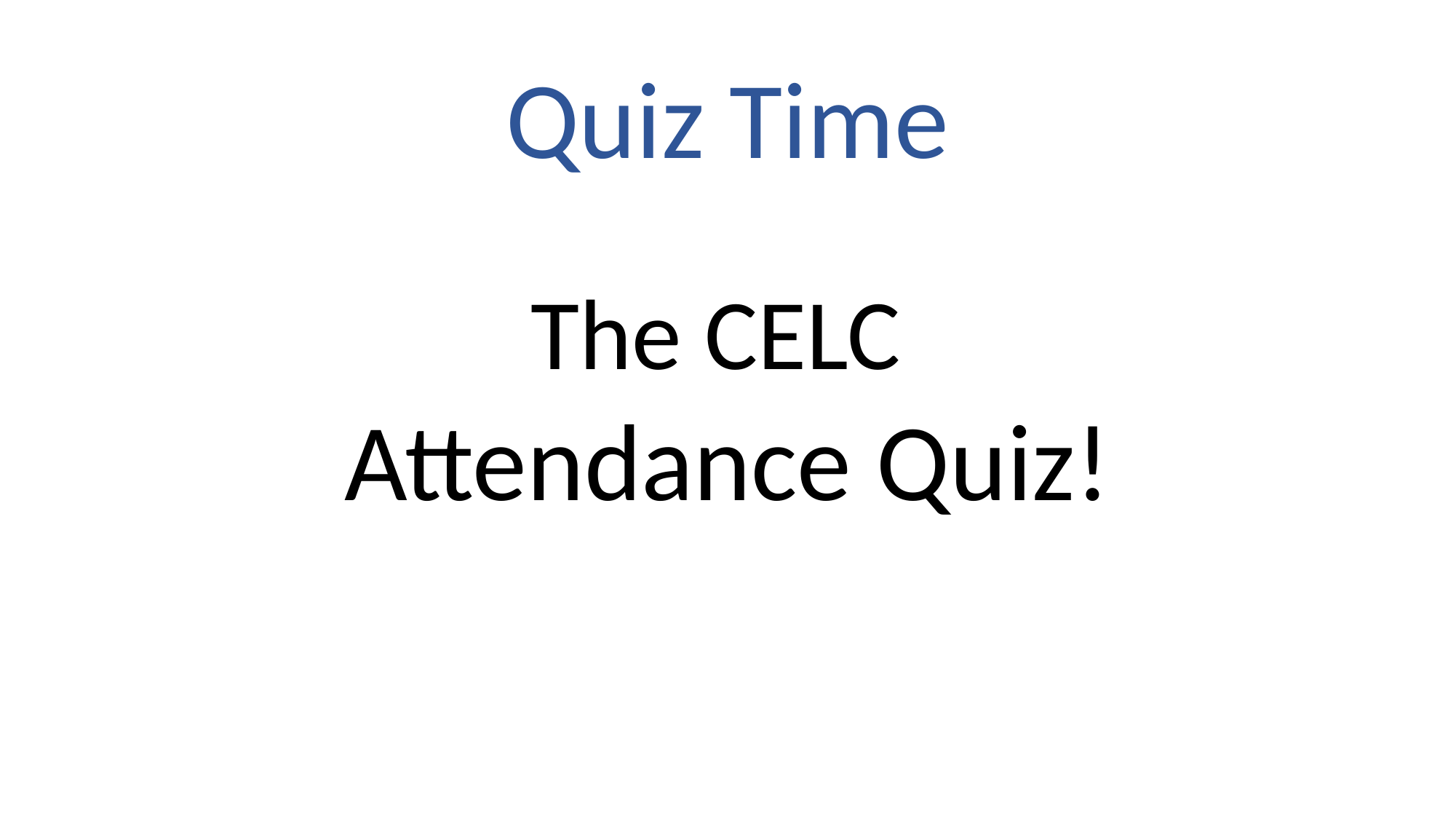

# Quiz Time
The CELC
Attendance Quiz!